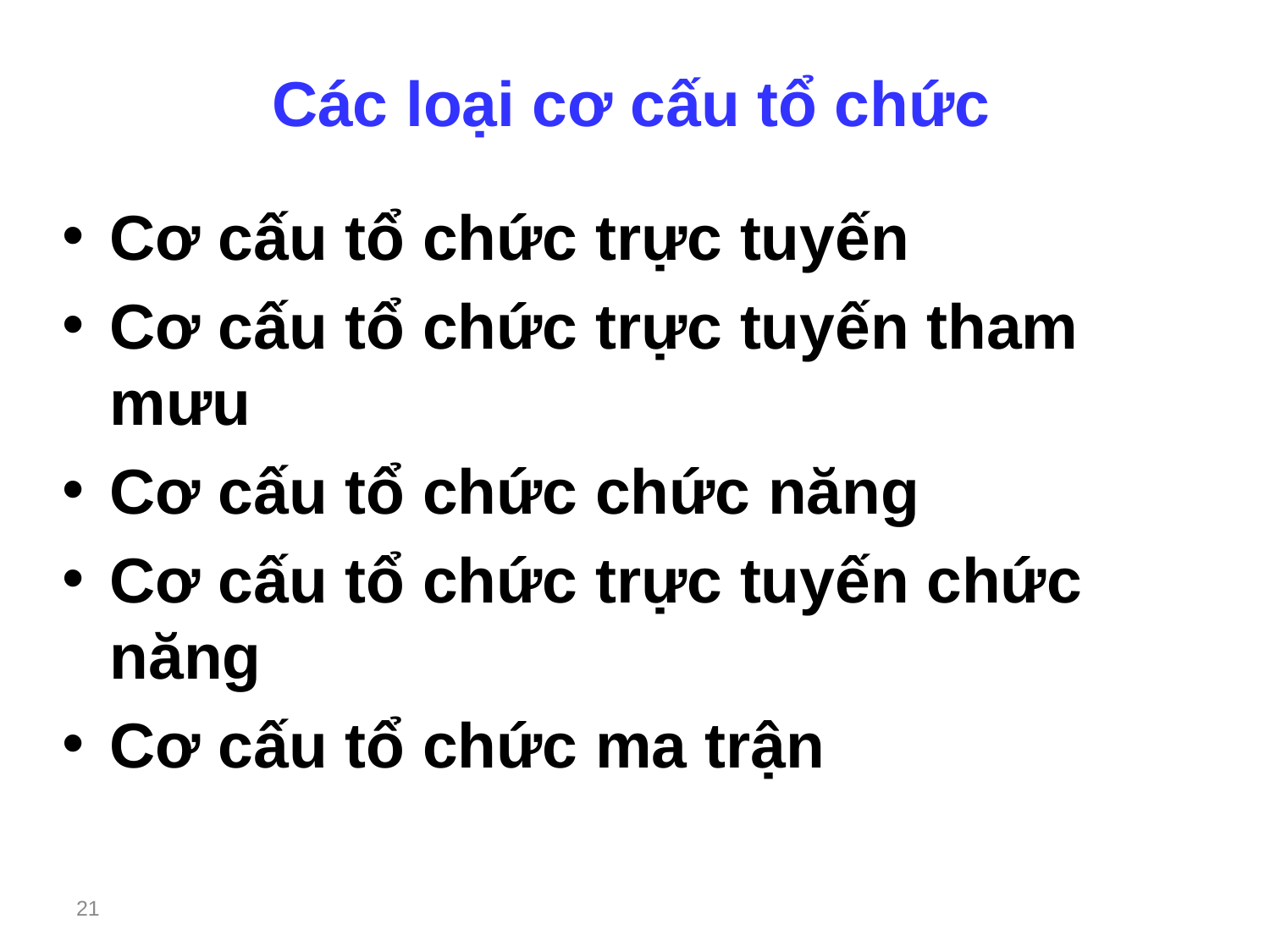

# Các loại cơ cấu tổ chức
Cơ cấu tổ chức trực tuyến
Cơ cấu tổ chức trực tuyến tham mưu
Cơ cấu tổ chức chức năng
Cơ cấu tổ chức trực tuyến chức năng
Cơ cấu tổ chức ma trận
21